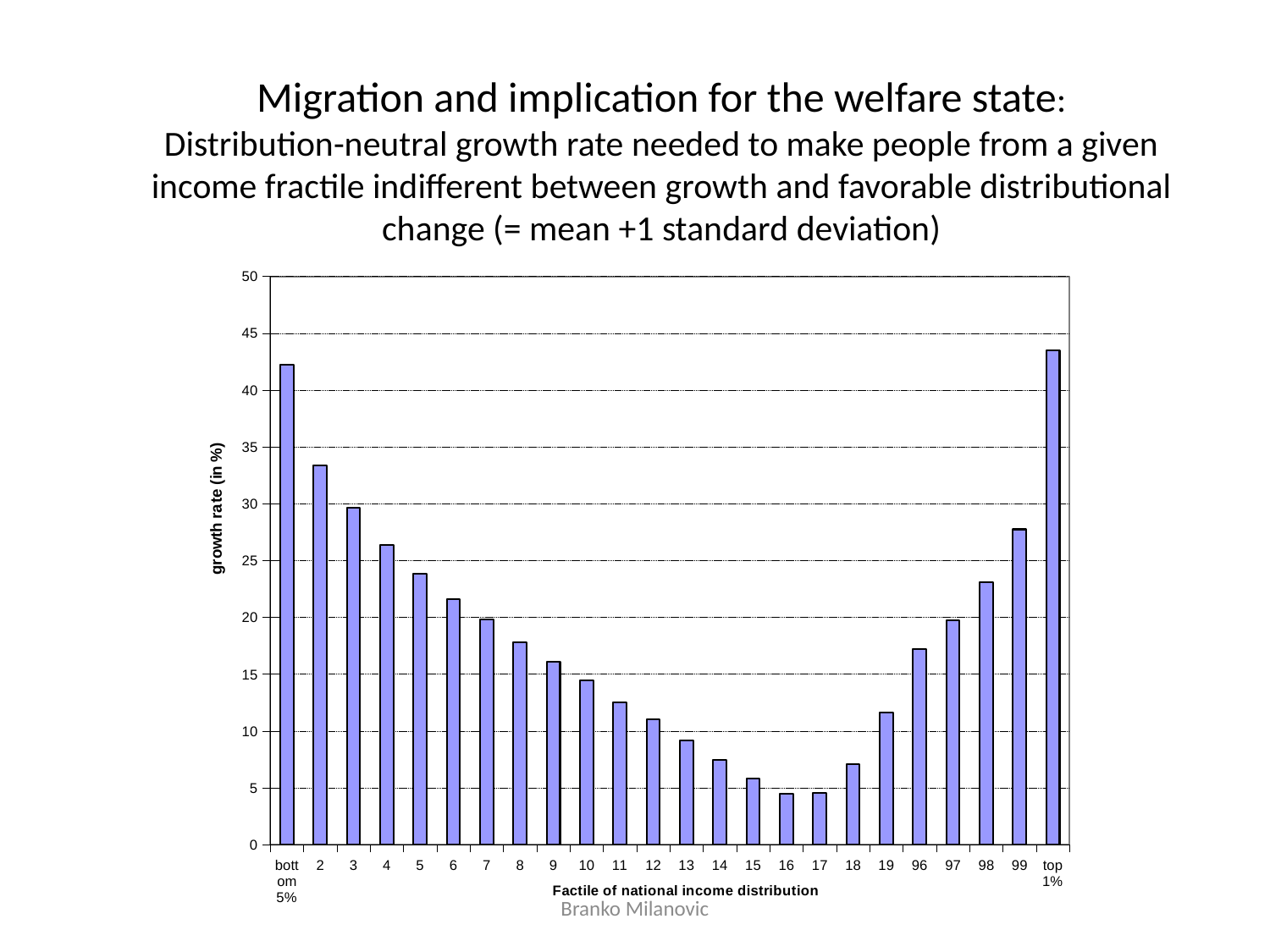

Migration and implication for the welfare state:
Distribution-neutral growth rate needed to make people from a given income fractile indifferent between growth and favorable distributional change (= mean +1 standard deviation)

### Chart

| Category |  |
|---|---|
| bottom 5% | 42.19777720554928 |
| 2 | 33.348642666923716 |
| 3 | 29.649444145107385 |
| 4 | 26.360450867403262 |
| 5 | 23.855741120374915 |
| 6 | 21.589607031689347 |
| 7 | 19.80856448523788 |
| 8 | 17.811498683128015 |
| 9 | 16.09991287027195 |
| 10 | 14.485774412926308 |
| 11 | 12.550434406984307 |
| 12 | 11.007055183953106 |
| 13 | 9.139767504499293 |
| 14 | 7.441464166189273 |
| 15 | 5.789951942426621 |
| 16 | 4.485978619775783 |
| 17 | 4.534704496569842 |
| 18 | 7.081088451028473 |
| 19 | 11.622754801749831 |
| 96 | 17.20482705465635 |
| 97 | 19.71488952170962 |
| 98 | 23.119875383923773 |
| 99 | 27.745842600631704 |
| top 1% | 43.51181492741894 |
Branko Milanovic